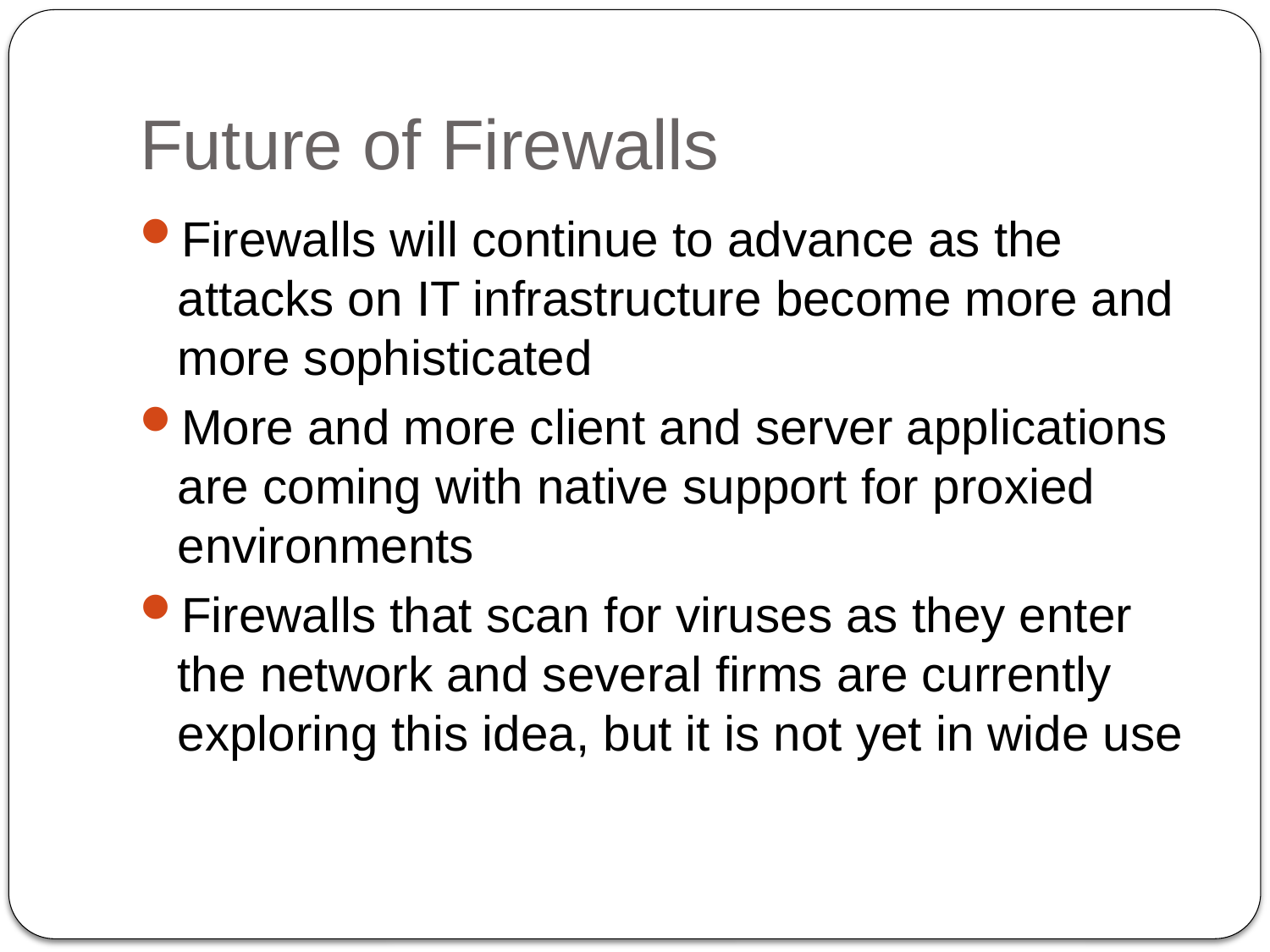

# Future of Firewalls
Firewalls will continue to advance as the attacks on IT infrastructure become more and more sophisticated
More and more client and server applications are coming with native support for proxied environments
Firewalls that scan for viruses as they enter the network and several firms are currently exploring this idea, but it is not yet in wide use